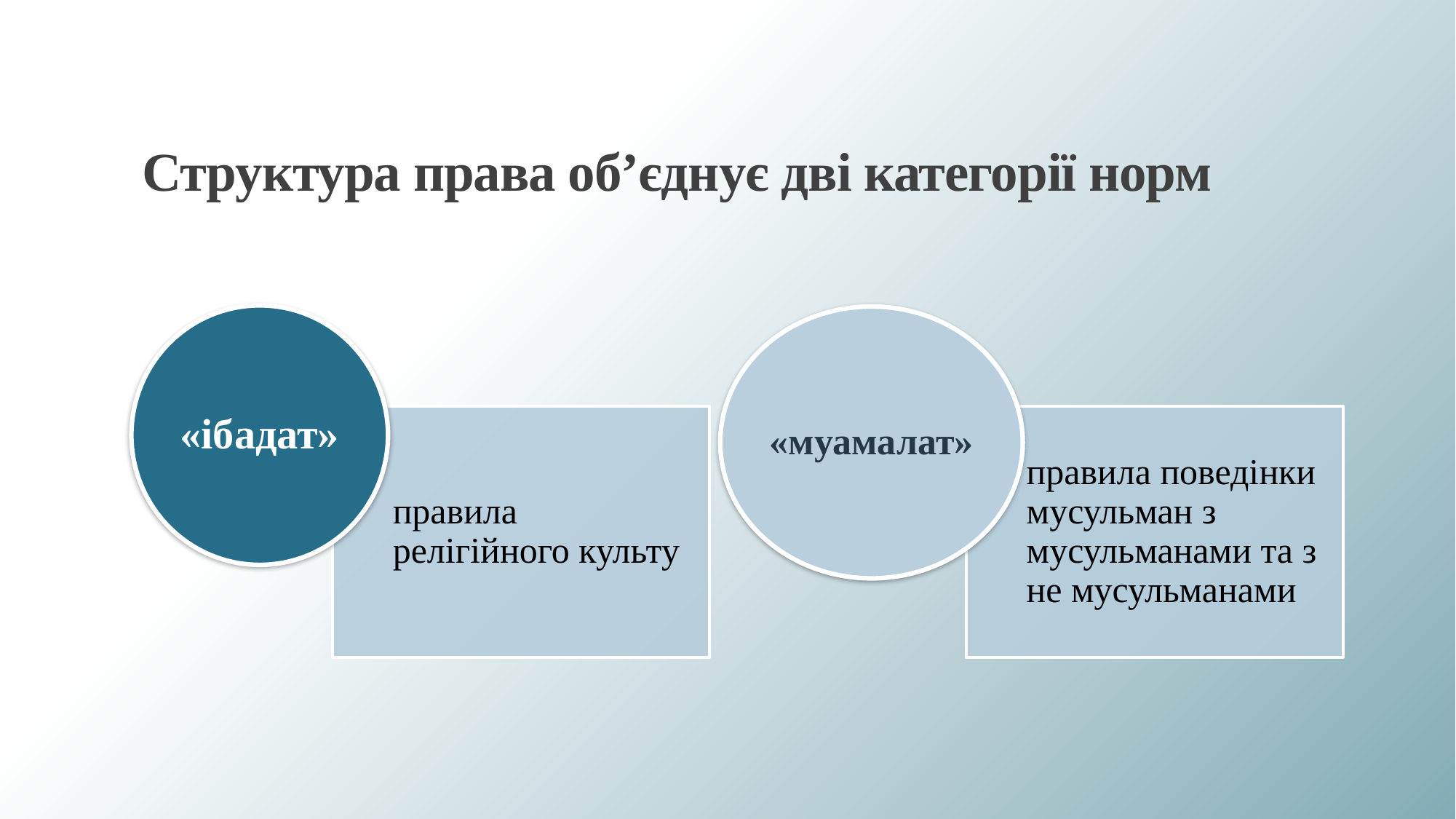

# Структура права об’єднує дві категорії норм
правила релігійного культу
«ібадат»
правила поведінки мусульман з мусульманами та з не мусульманами
«муамалат»